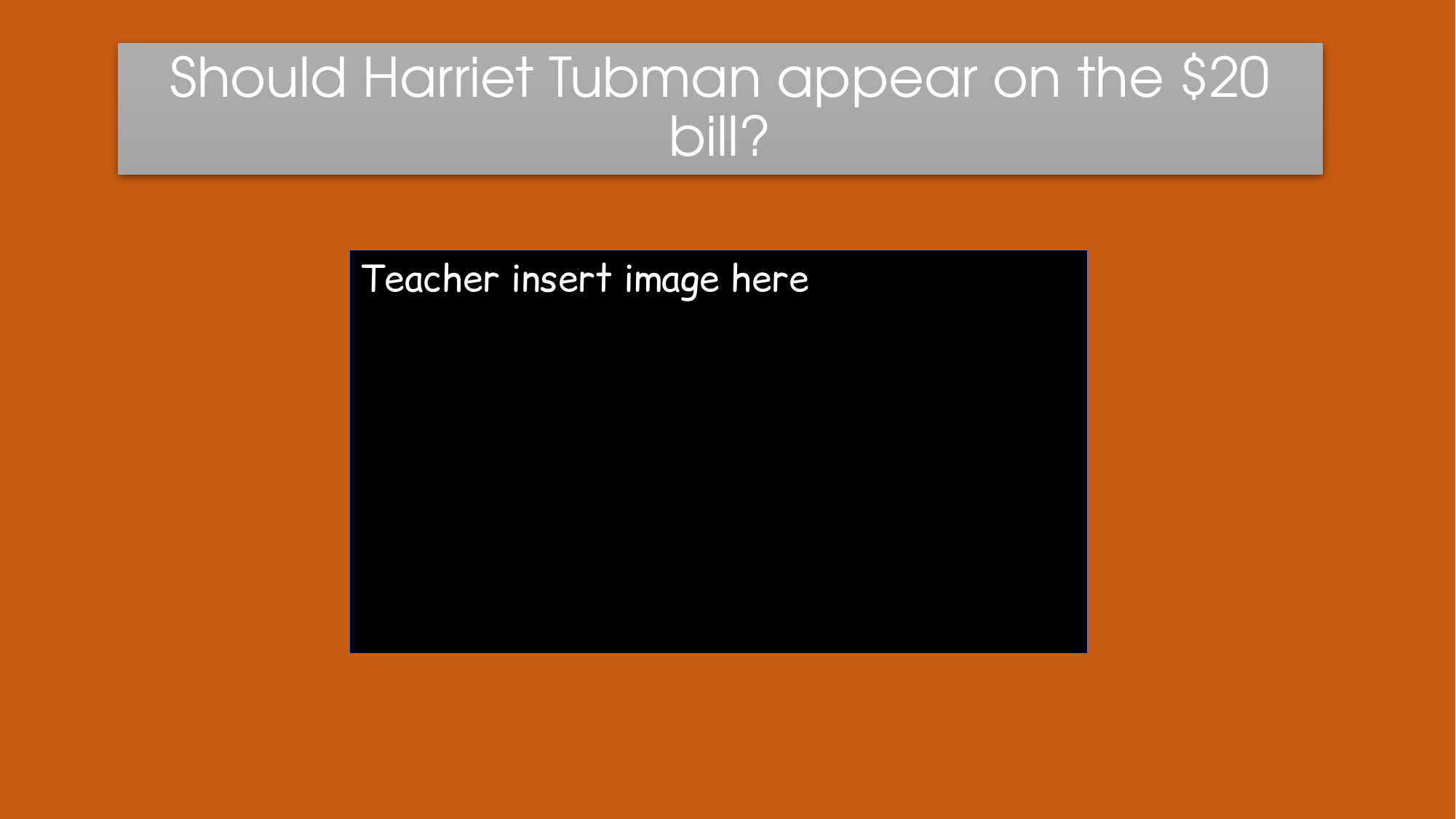

Should Harriet Tubman appear on the $20 bill?
Teacher insert image here